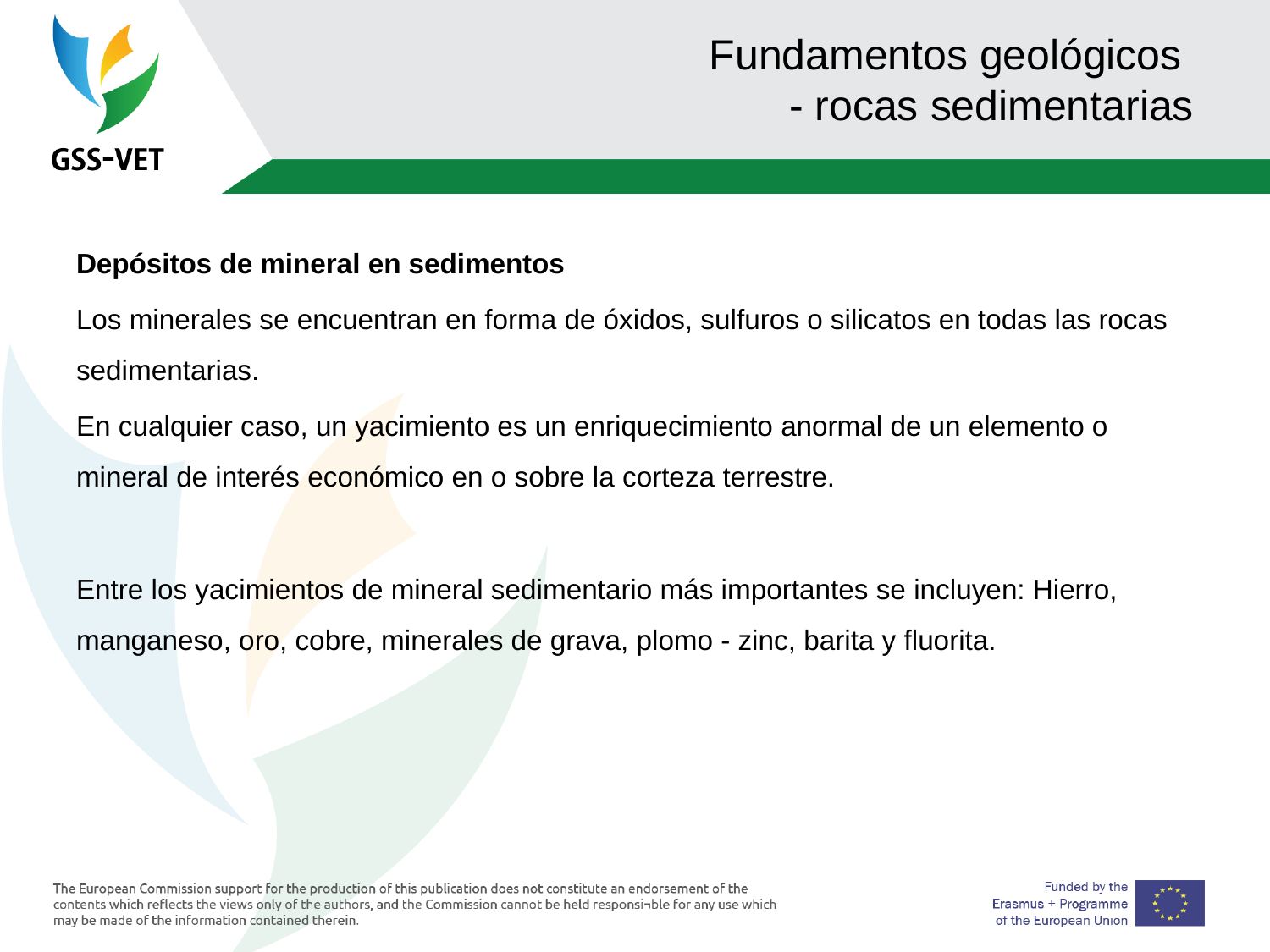

# Fundamentos geológicos - rocas sedimentarias
Depósitos de mineral en sedimentos
Los minerales se encuentran en forma de óxidos, sulfuros o silicatos en todas las rocas sedimentarias.
En cualquier caso, un yacimiento es un enriquecimiento anormal de un elemento o mineral de interés económico en o sobre la corteza terrestre.

Entre los yacimientos de mineral sedimentario más importantes se incluyen: Hierro, manganeso, oro, cobre, minerales de grava, plomo - zinc, barita y fluorita.